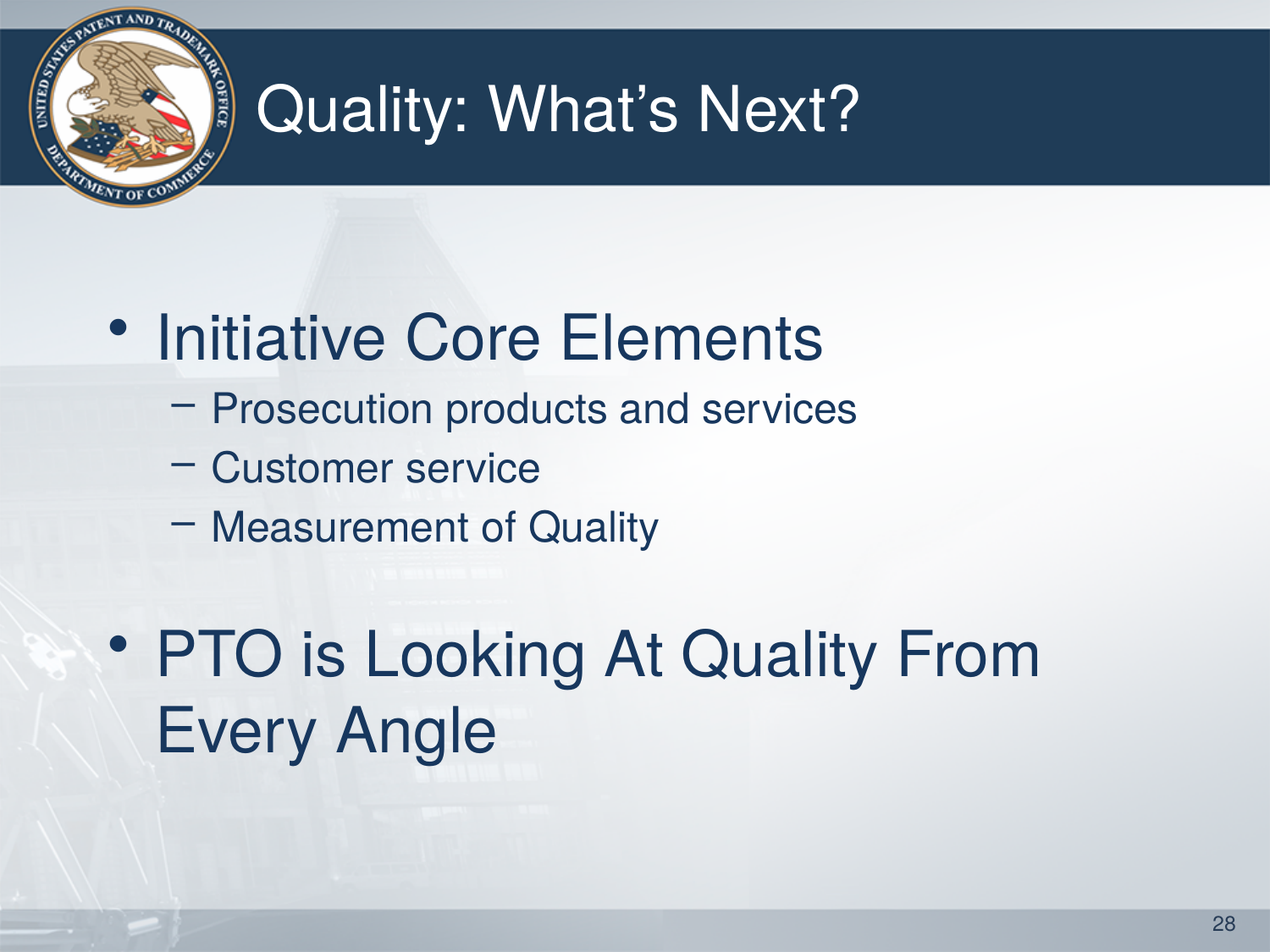

# Quality: What’s Next?
Initiative Core Elements
Prosecution products and services
Customer service
Measurement of Quality

PTO is Looking At Quality From Every Angle
28